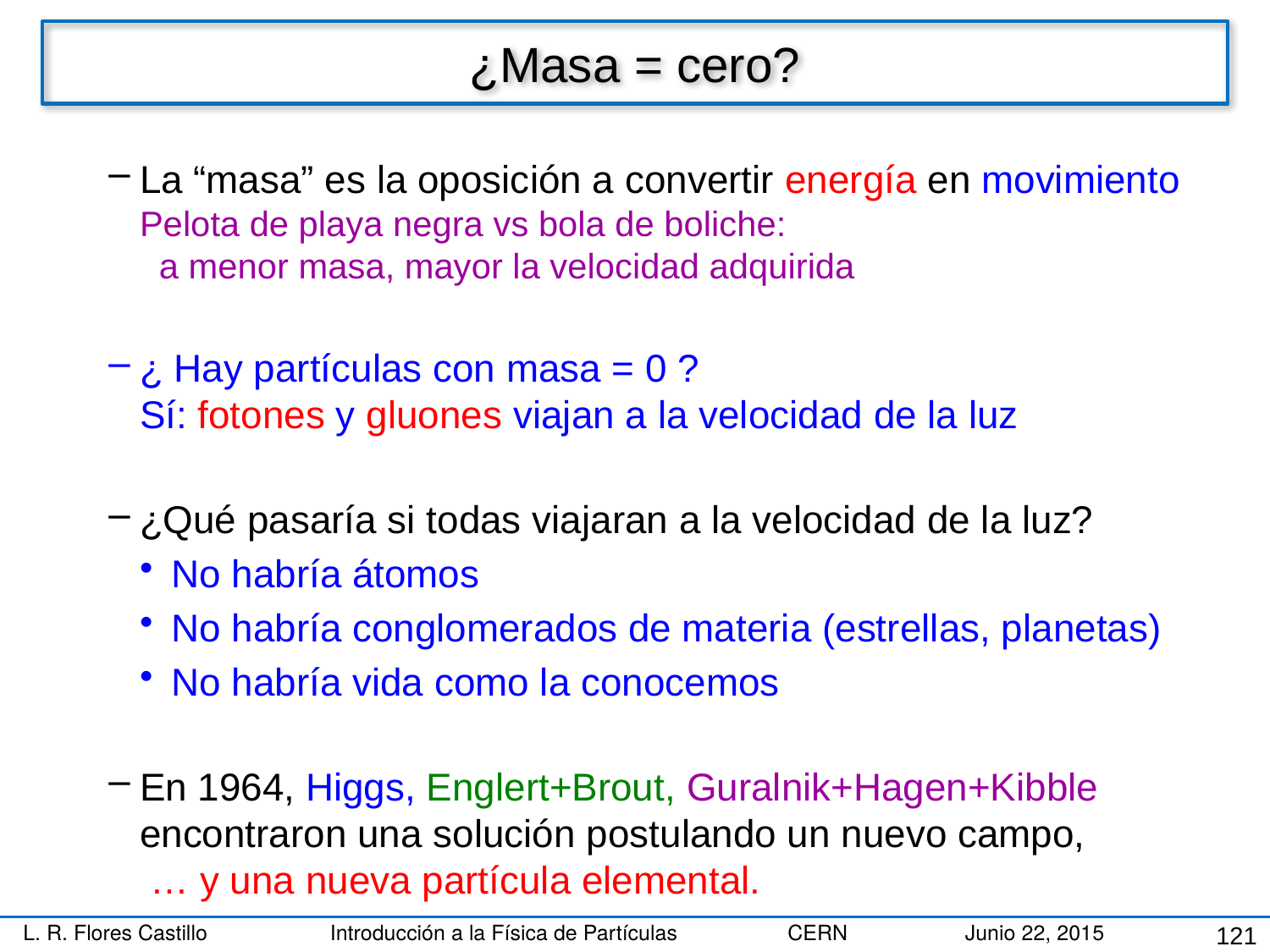

# ¿Masa = cero?
La “masa” es la oposición a convertir energía en movimiento
Pelota de playa negra vs bola de boliche:
  a menor masa, mayor la velocidad adquirida

¿ Hay partículas con masa = 0 ?
Sí: fotones y gluones viajan a la velocidad de la luz

¿Qué pasaría si todas viajaran a la velocidad de la luz?
No habría átomos
No habría conglomerados de materia (estrellas, planetas)
No habría vida como la conocemos

En 1964, Higgs, Englert+Brout, Guralnik+Hagen+Kibble encontraron una solución postulando un nuevo campo,
 … y una nueva partícula elemental.
121